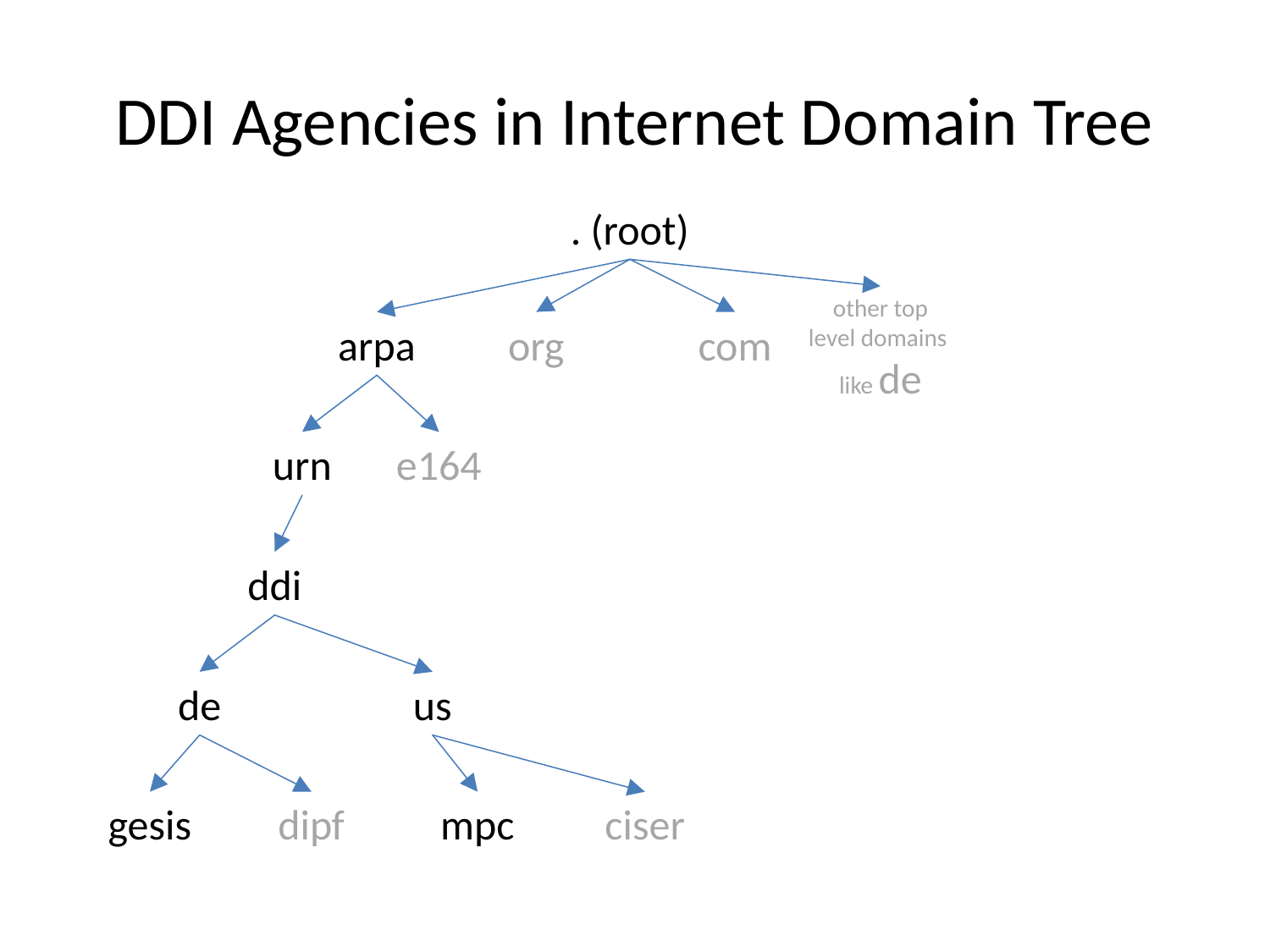

# DDI Agencies in Internet Domain Tree
. (root)
other top
level domains
like de
arpa
org
com
urn
e164
ddi
de
us
gesis
dipf
mpc
ciser